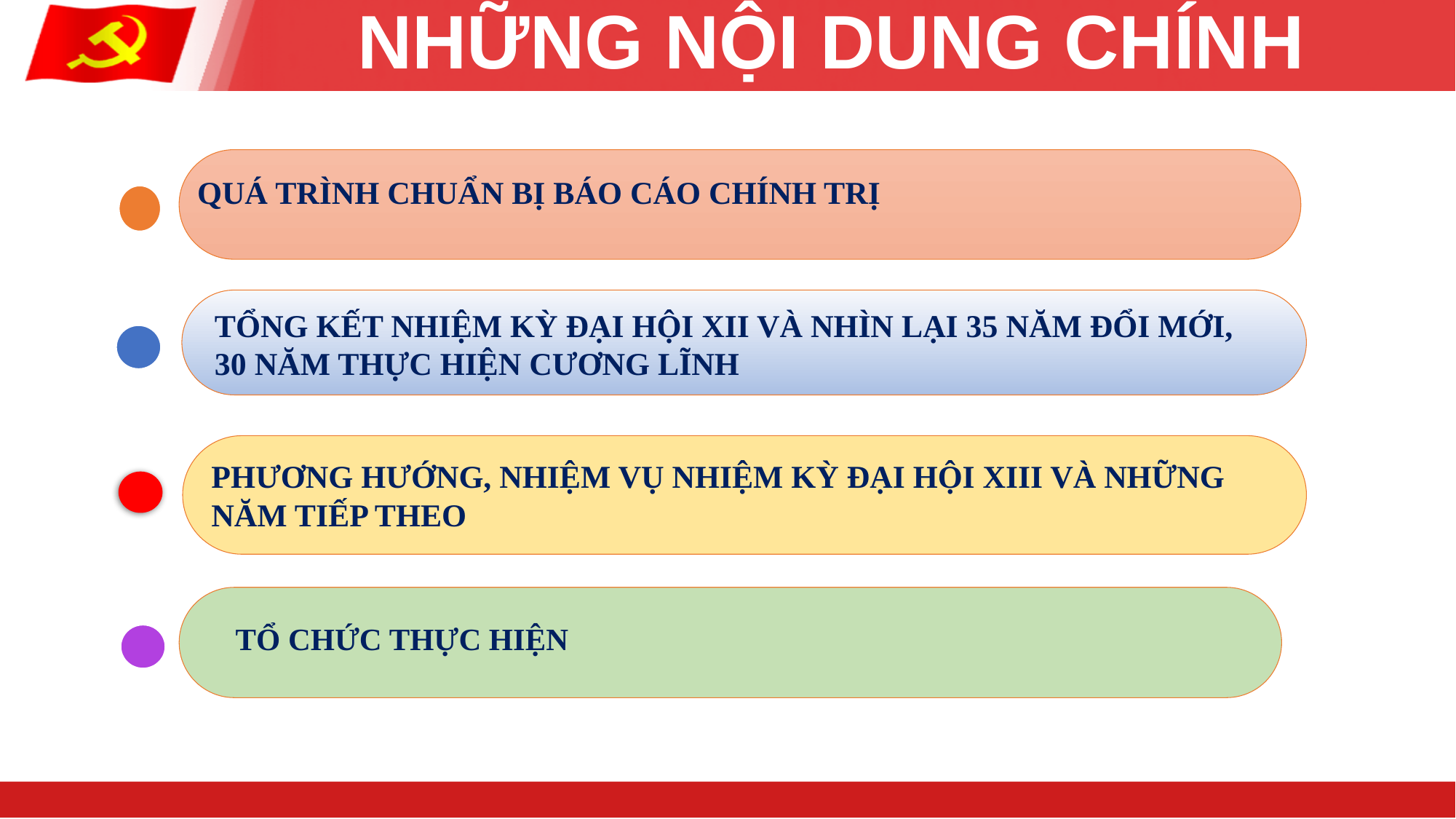

# NHỮNG NỘI DUNG CHÍNH

QUÁ TRÌNH CHUẨN BỊ BÁO CÁO CHÍNH TRỊ

TỔNG KẾT NHIỆM KỲ ĐẠI HỘI XII VÀ NHÌN LẠI 35 NĂM ĐỔI MỚI, 30 NĂM THỰC HIỆN CƯƠNG LĨNH

PHƯƠNG HƯỚNG, NHIỆM VỤ NHIỆM KỲ ĐẠI HỘI XIII VÀ NHỮNG NĂM TIẾP THEO

TỔ CHỨC THỰC HIỆN